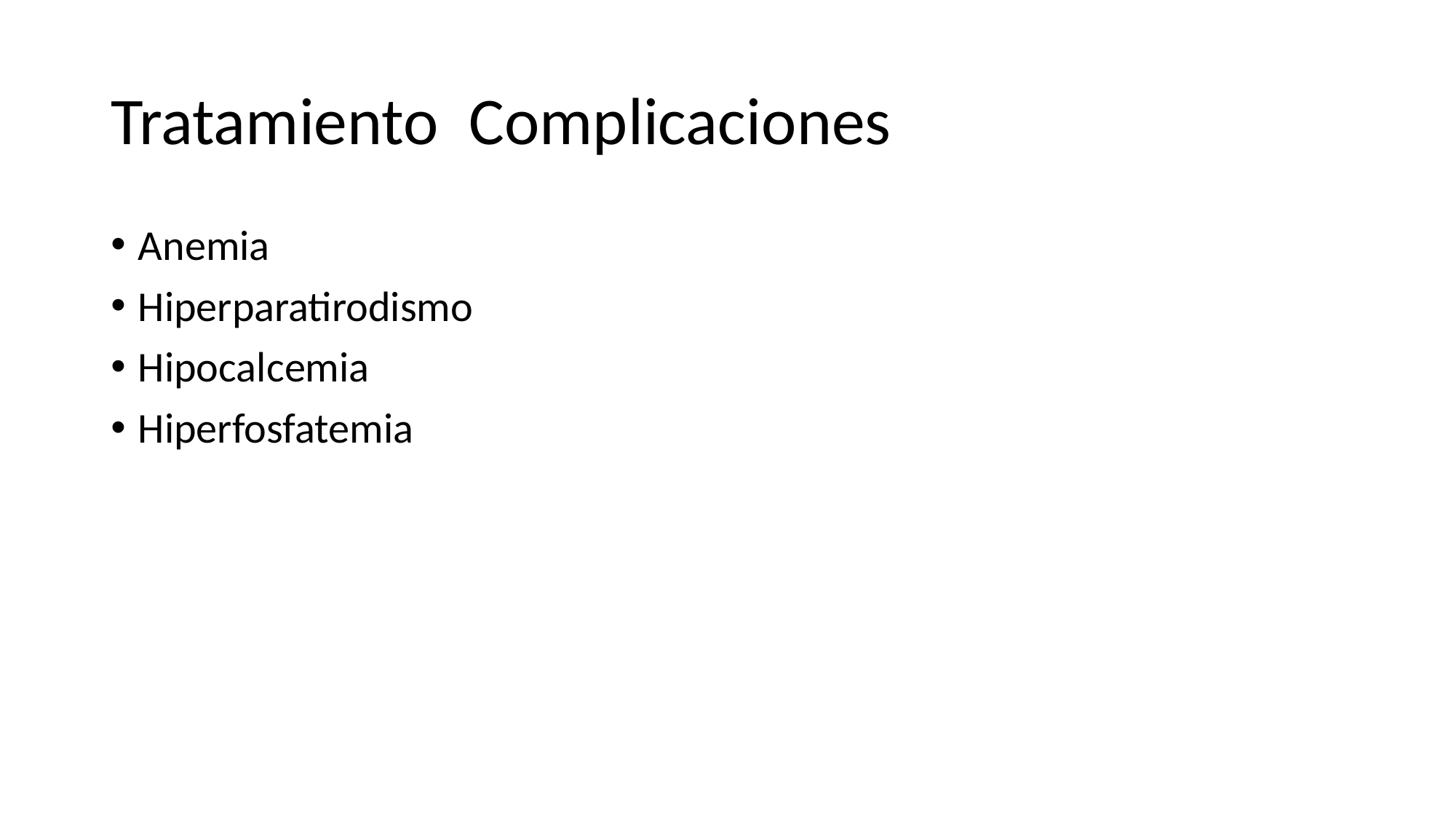

# Tratamiento  Complicaciones
Anemia
Hiperparatirodismo
Hipocalcemia
Hiperfosfatemia